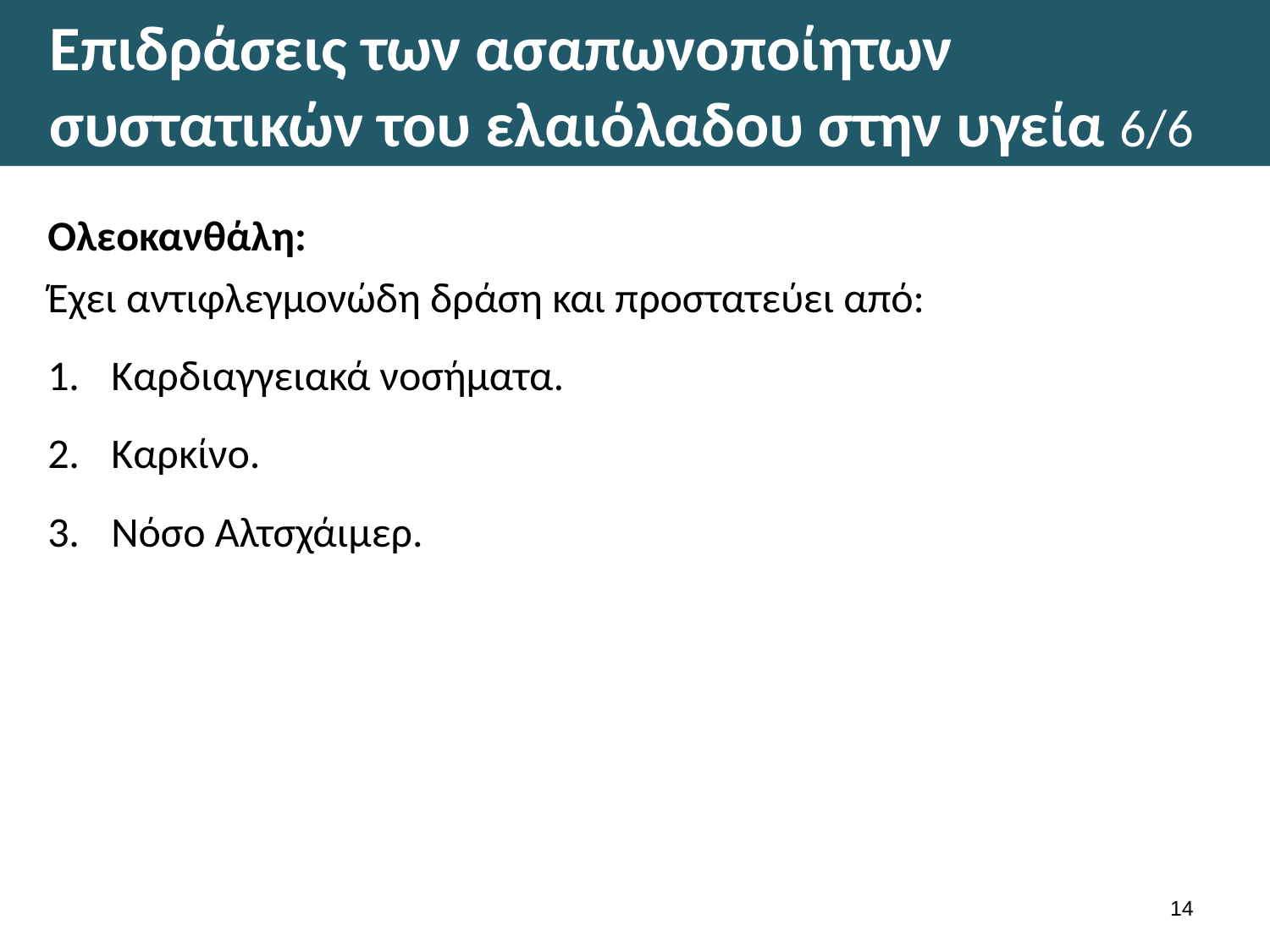

# Επιδράσεις των ασαπωνοποίητων συστατικών του ελαιόλαδου στην υγεία 6/6
Ολεοκανθάλη:
Έχει αντιφλεγμονώδη δράση και προστατεύει από:
Καρδιαγγειακά νοσήματα.
Καρκίνο.
Νόσο Αλτσχάιμερ.

14